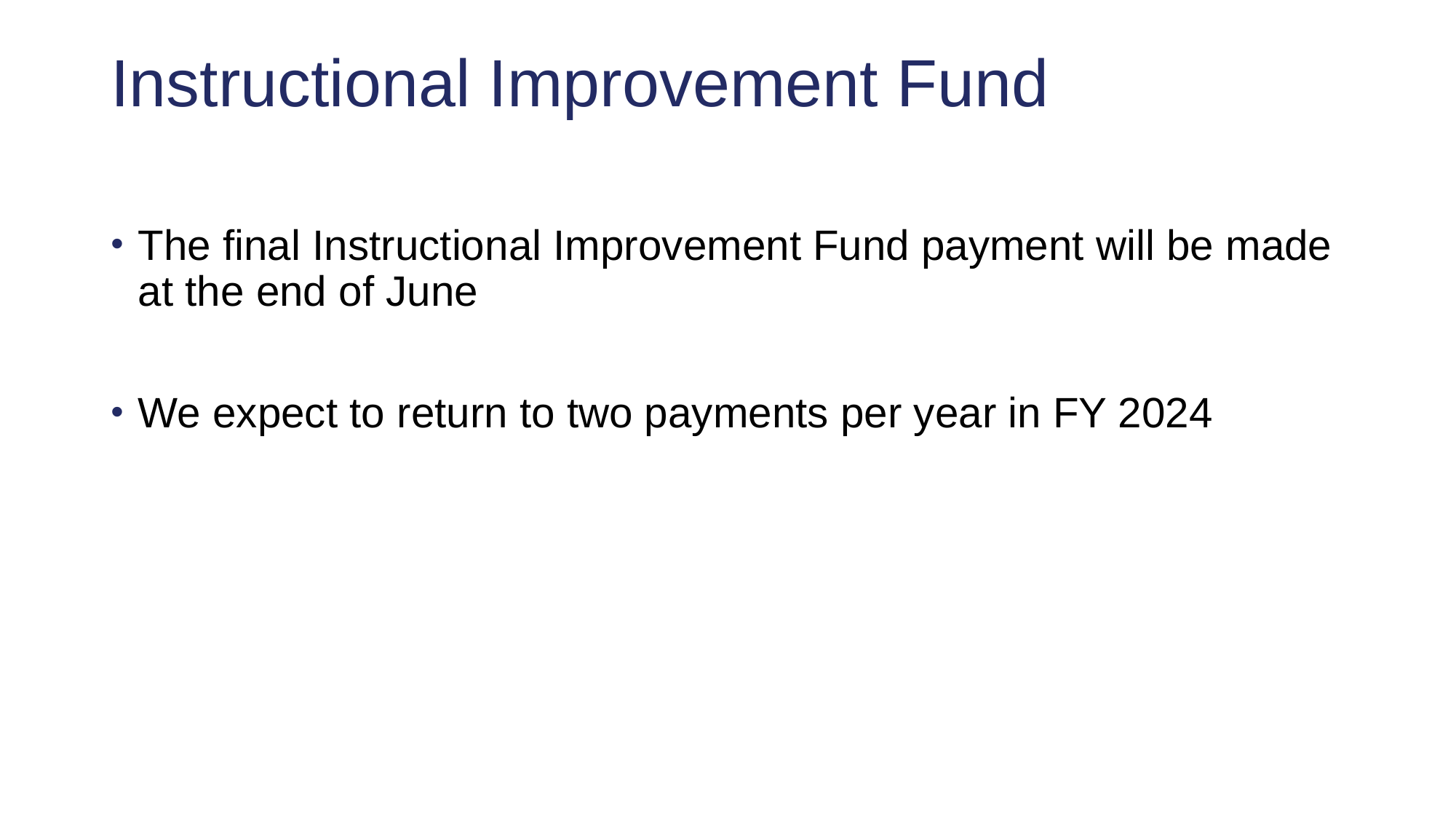

# Instructional Improvement Fund
The final Instructional Improvement Fund payment will be made at the end of June

We expect to return to two payments per year in FY 2024